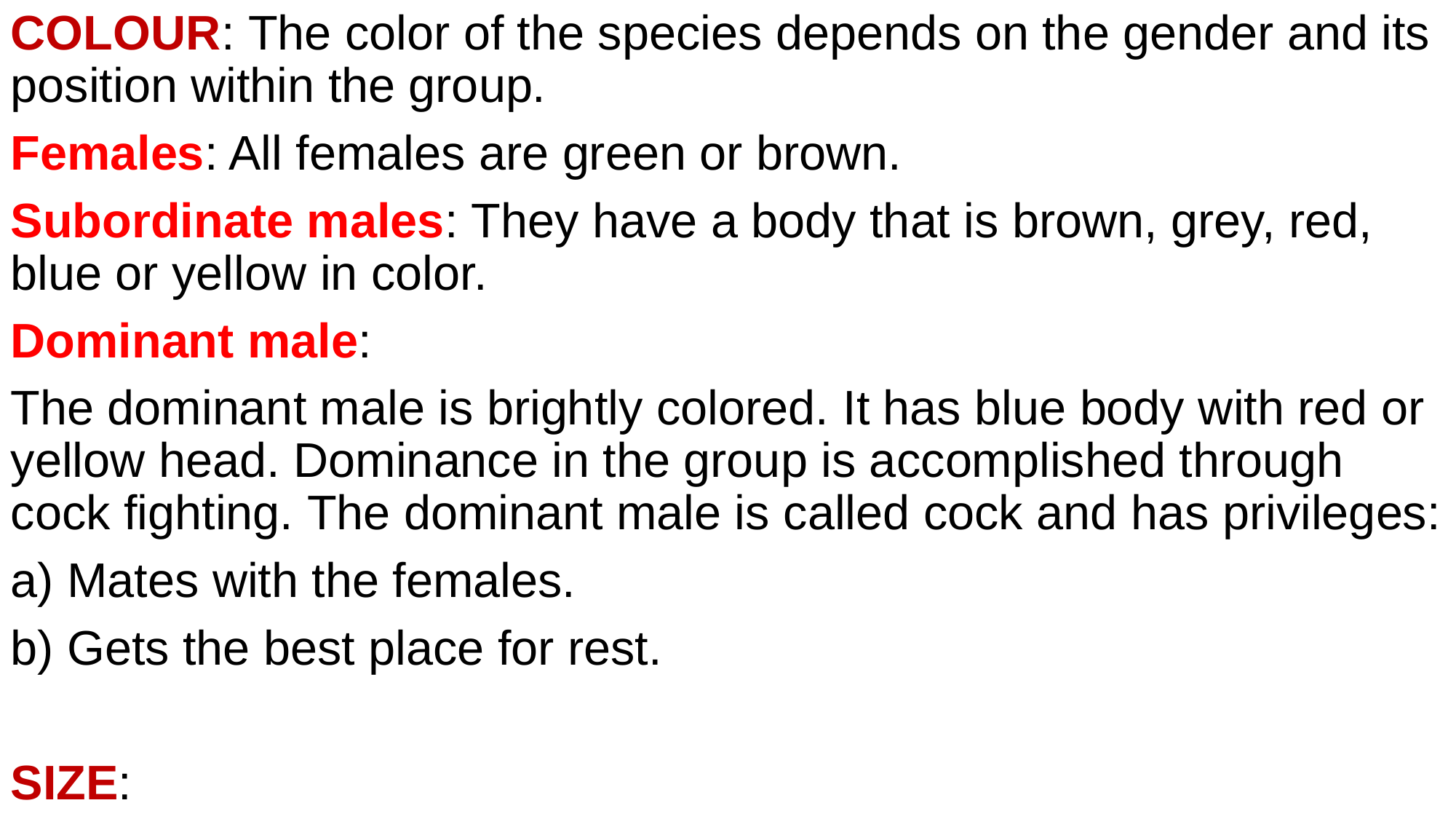

COLOUR: The color of the species depends on the gender and its position within the group.
Females: All females are green or brown.
Subordinate males: They have a body that is brown, grey, red, blue or yellow in color.
Dominant male:
The dominant male is brightly colored. It has blue body with red or yellow head. Dominance in the group is accomplished through cock fighting. The dominant male is called cock and has privileges:
a) Mates with the females.
b) Gets the best place for rest.

SIZE:
They can reach 15.7 inches in length.